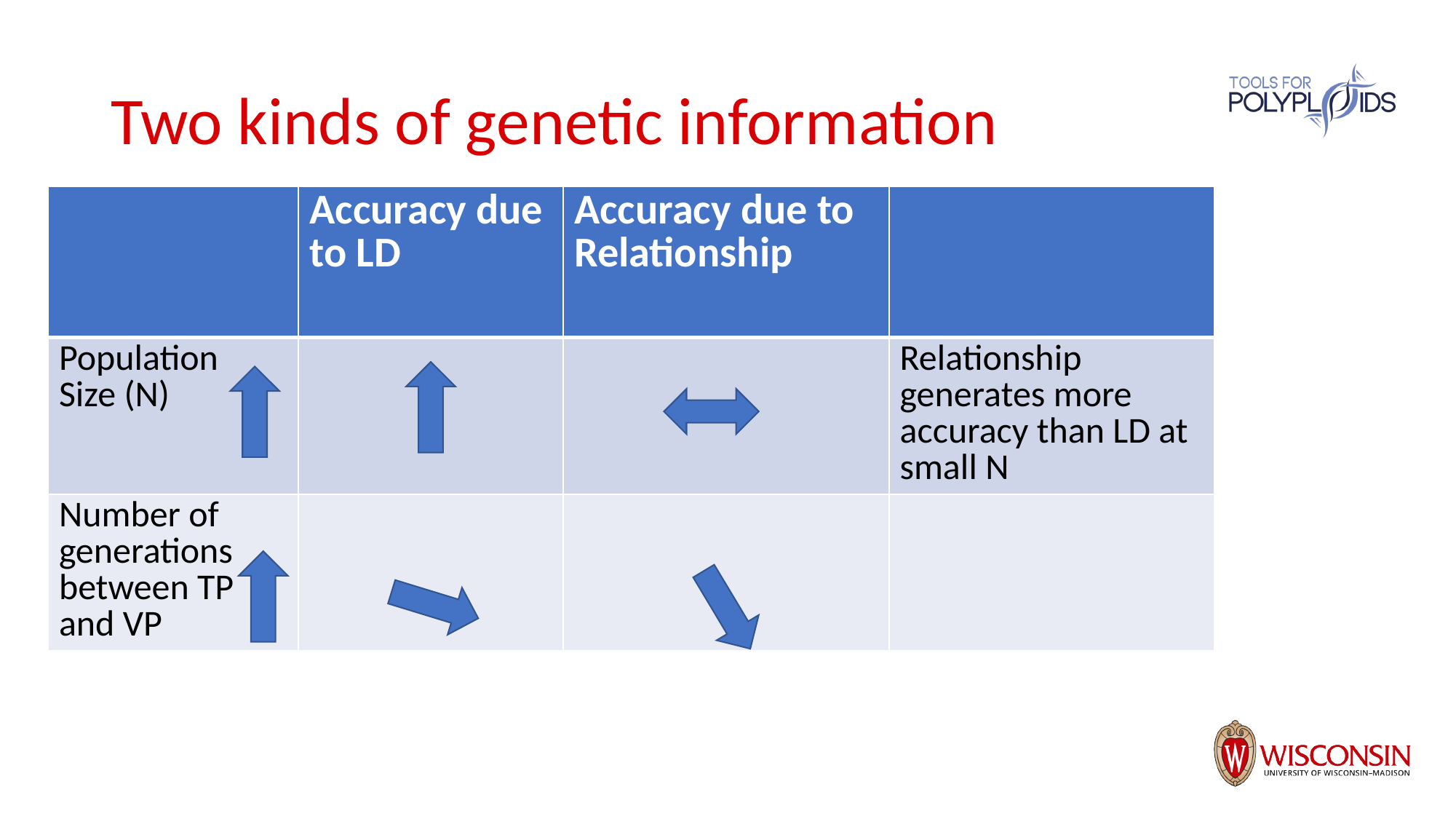

# Two kinds of genetic information
|  | Accuracy due to LD | Accuracy due to Relationship |  |
| --- | --- | --- | --- |
| Population Size (N) |  |  | Relationship generates more accuracy than LD at small N |
| Number of generations between TP and VP |  |  |  |